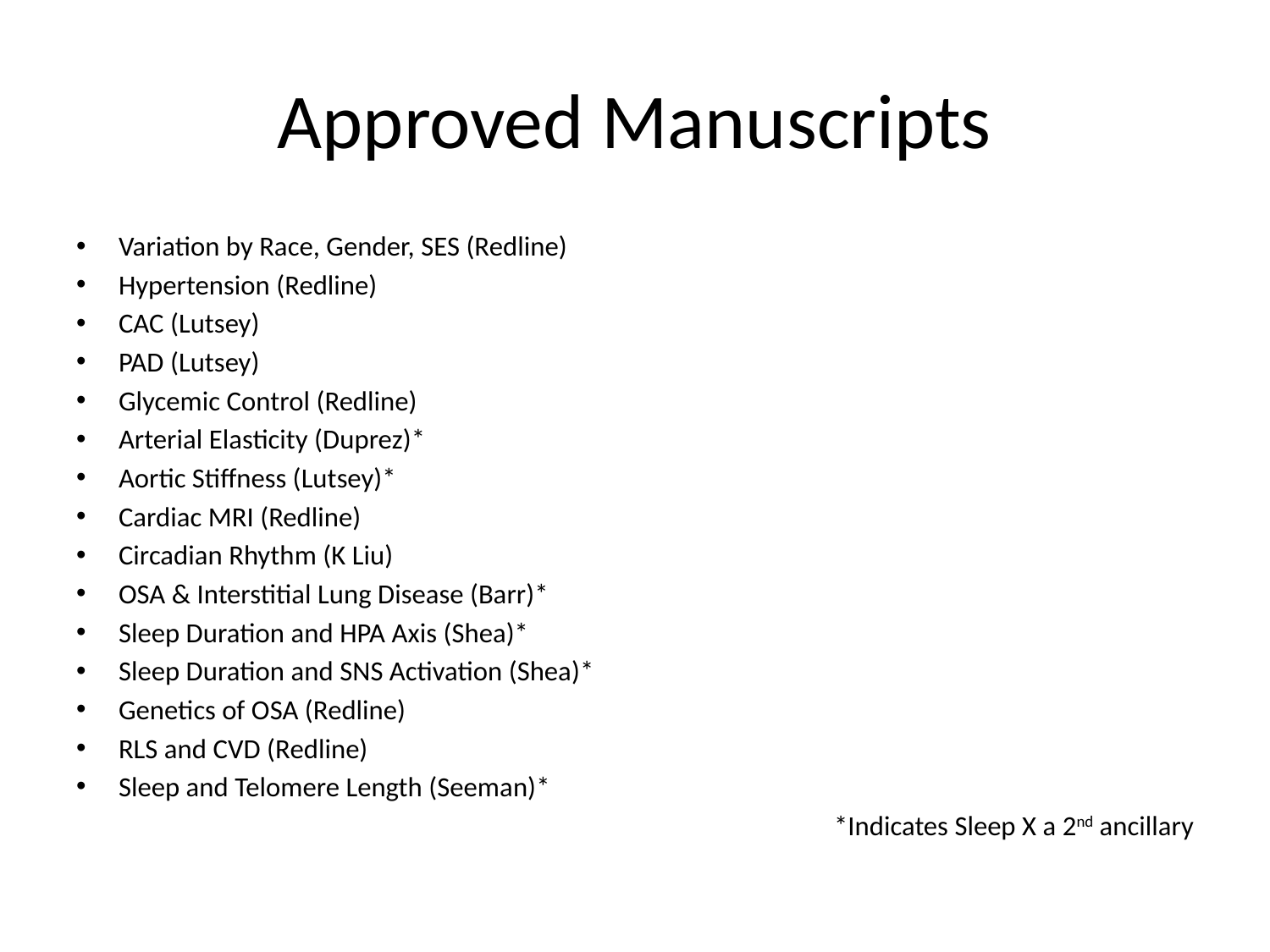

# Approved Manuscripts
Variation by Race, Gender, SES (Redline)
Hypertension (Redline)
CAC (Lutsey)
PAD (Lutsey)
Glycemic Control (Redline)
Arterial Elasticity (Duprez)*
Aortic Stiffness (Lutsey)*
Cardiac MRI (Redline)
Circadian Rhythm (K Liu)
OSA & Interstitial Lung Disease (Barr)*
Sleep Duration and HPA Axis (Shea)*
Sleep Duration and SNS Activation (Shea)*
Genetics of OSA (Redline)
RLS and CVD (Redline)
Sleep and Telomere Length (Seeman)*
*Indicates Sleep X a 2nd ancillary